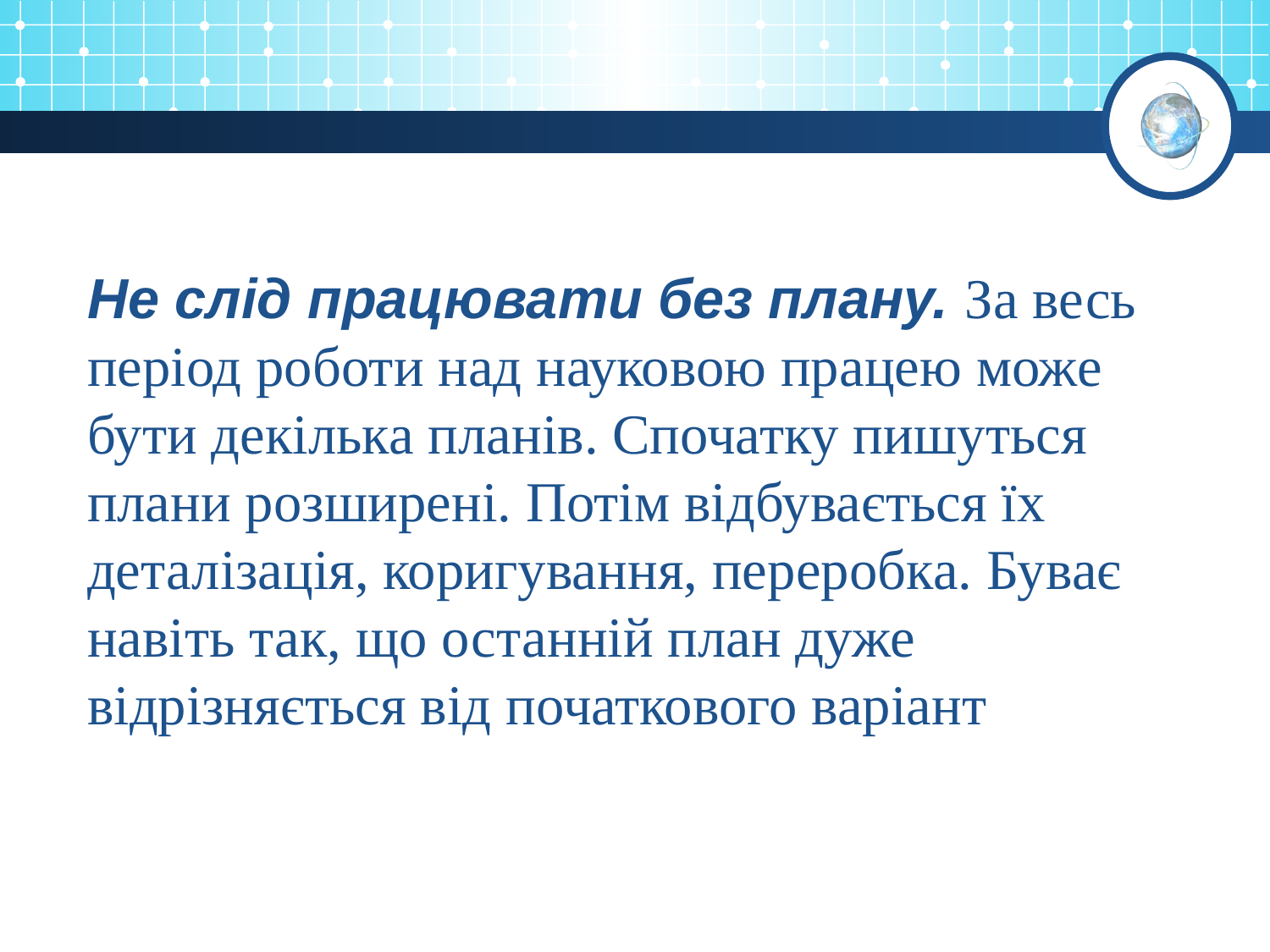

Не слід працювати без плану. За весь період роботи над науковою працею може бути декілька планів. Спочатку пишуться плани розширені. Потім відбувається їх деталізація, коригування, переробка. Буває навіть так, що останній план дуже відрізняється від початкового варіант